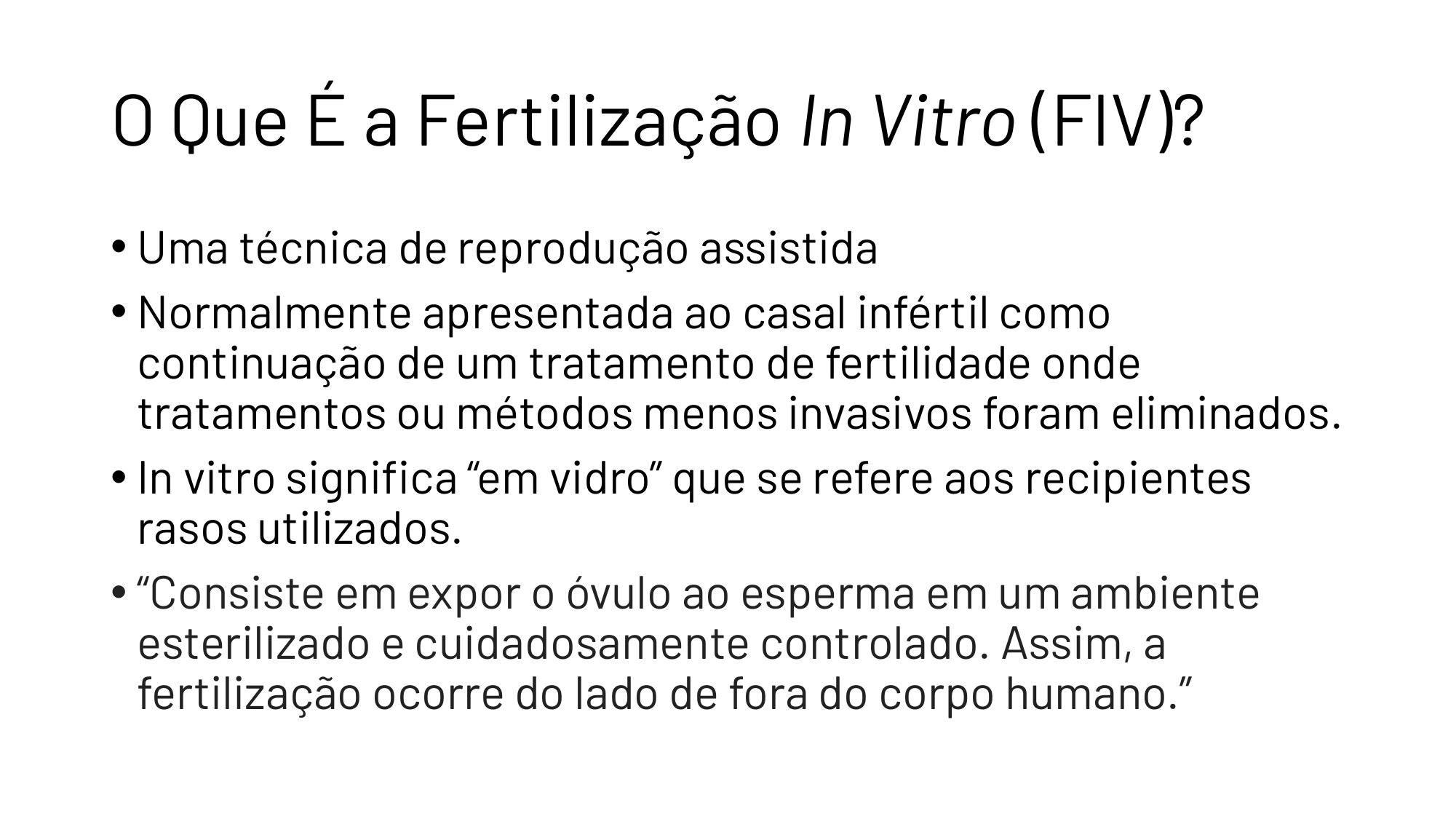

# O Que É a Fertilização In Vitro (FIV)?
Uma técnica de reprodução assistida
Normalmente apresentada ao casal infértil como continuação de um tratamento de fertilidade onde tratamentos ou métodos menos invasivos foram eliminados.
In vitro significa “em vidro” que se refere aos recipientes rasos utilizados.
“Consiste em expor o óvulo ao esperma em um ambiente esterilizado e cuidadosamente controlado. Assim, a fertilização ocorre do lado de fora do corpo humano.”